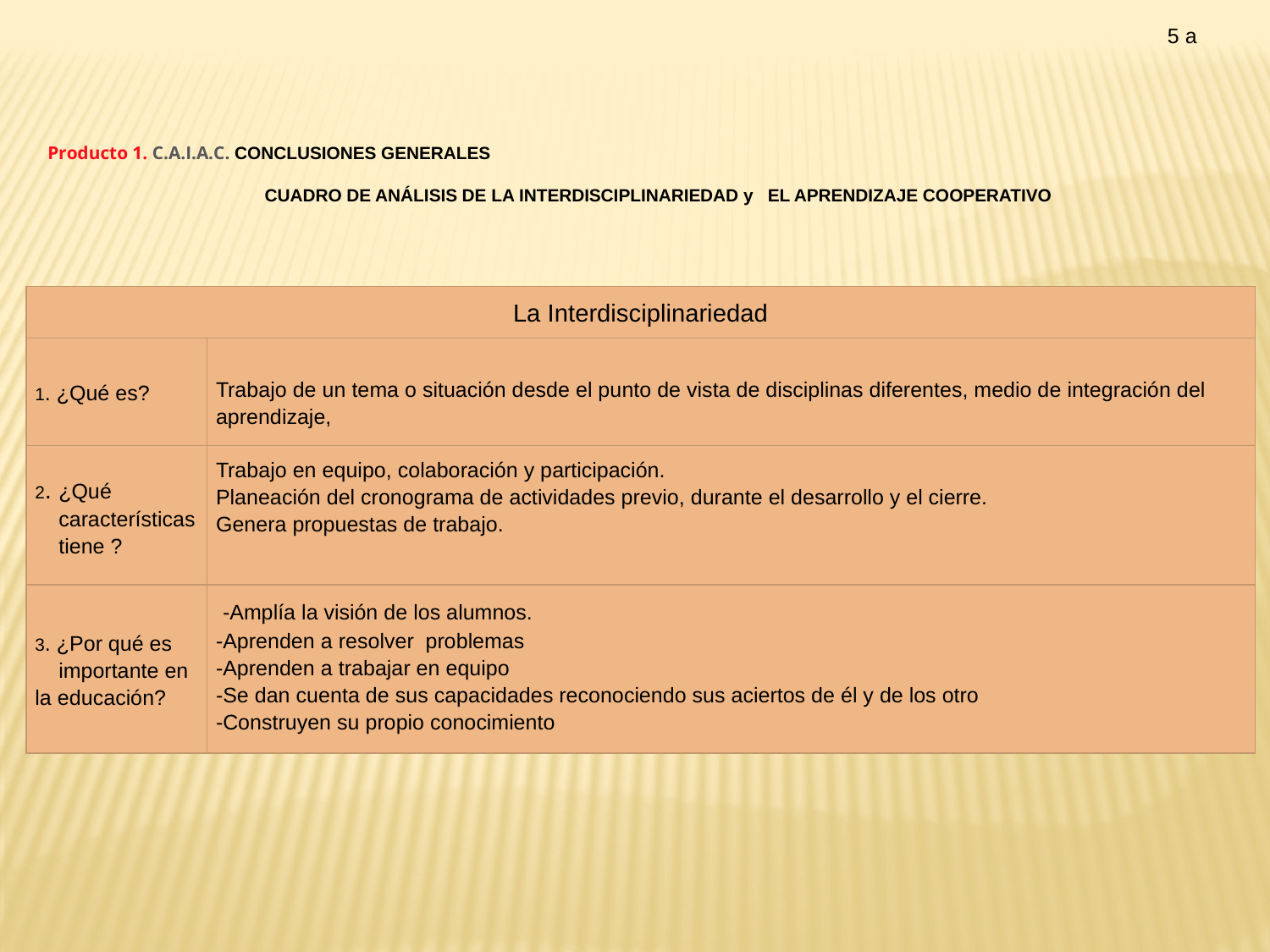

5 a
Producto 1. C.A.I.A.C. CONCLUSIONES GENERALES

CUADRO DE ANÁLISIS DE LA INTERDISCIPLINARIEDAD y   EL APRENDIZAJE COOPERATIVO

| La Interdisciplinariedad |  |
| --- | --- |
| 1. ¿Qué es? | Trabajo de un tema o situación desde el punto de vista de disciplinas diferentes, medio de integración del aprendizaje, |
| 2. ¿Qué características tiene ? | Trabajo en equipo, colaboración y participación. Planeación del cronograma de actividades previo, durante el desarrollo y el cierre. Genera propuestas de trabajo. |
| 3. ¿Por qué es importante en la educación? | -Amplía la visión de los alumnos. -Aprenden a resolver problemas -Aprenden a trabajar en equipo -Se dan cuenta de sus capacidades reconociendo sus aciertos de él y de los otro -Construyen su propio conocimiento |